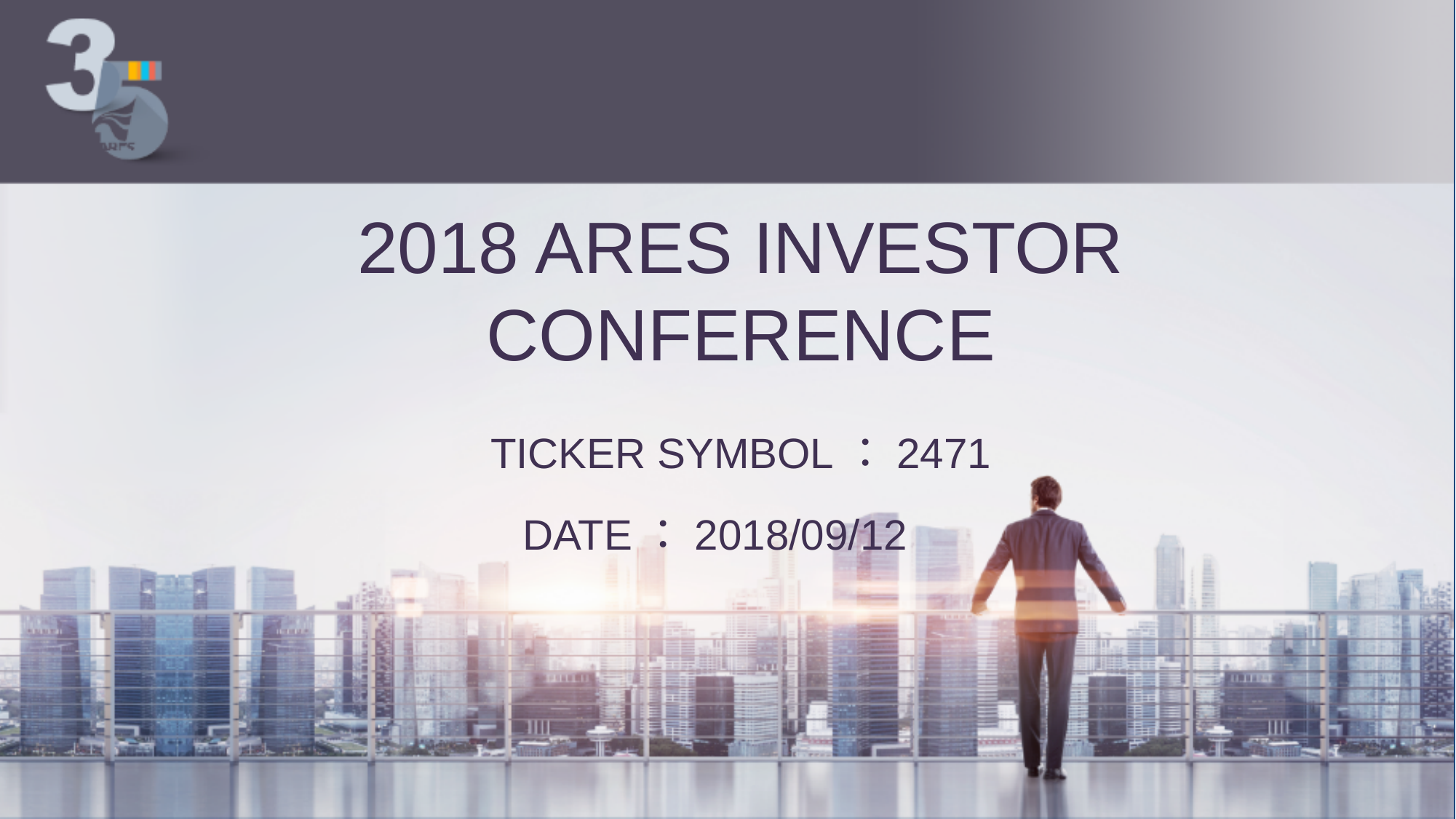

# 2018 Ares investor conference ticker symbol：2471 Date：2018/09/12